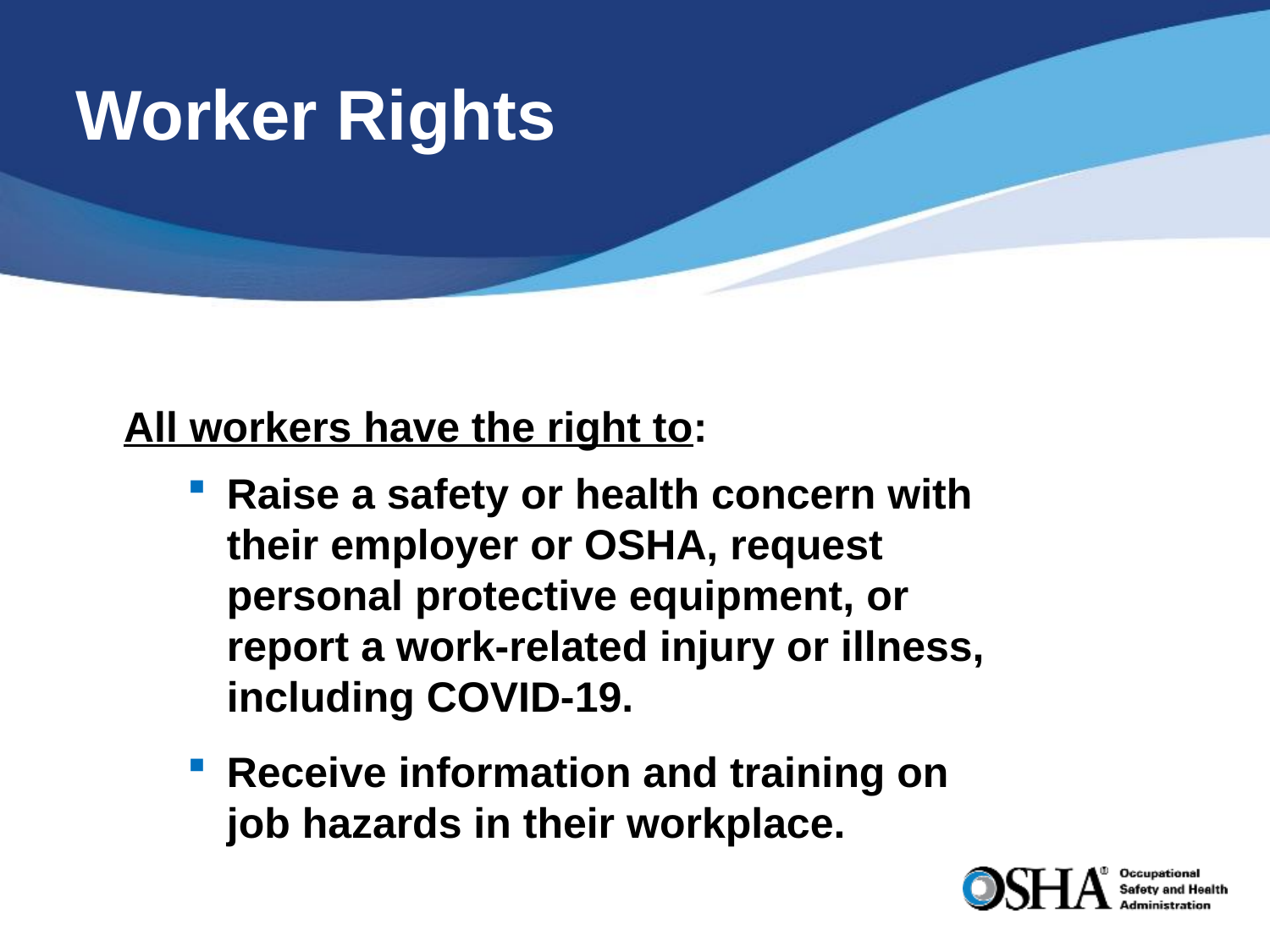

# Worker Rights
All workers have the right to:
Raise a safety or health concern with their employer or OSHA, request personal protective equipment, or report a work-related injury or illness, including COVID-19.
Receive information and training on job hazards in their workplace.